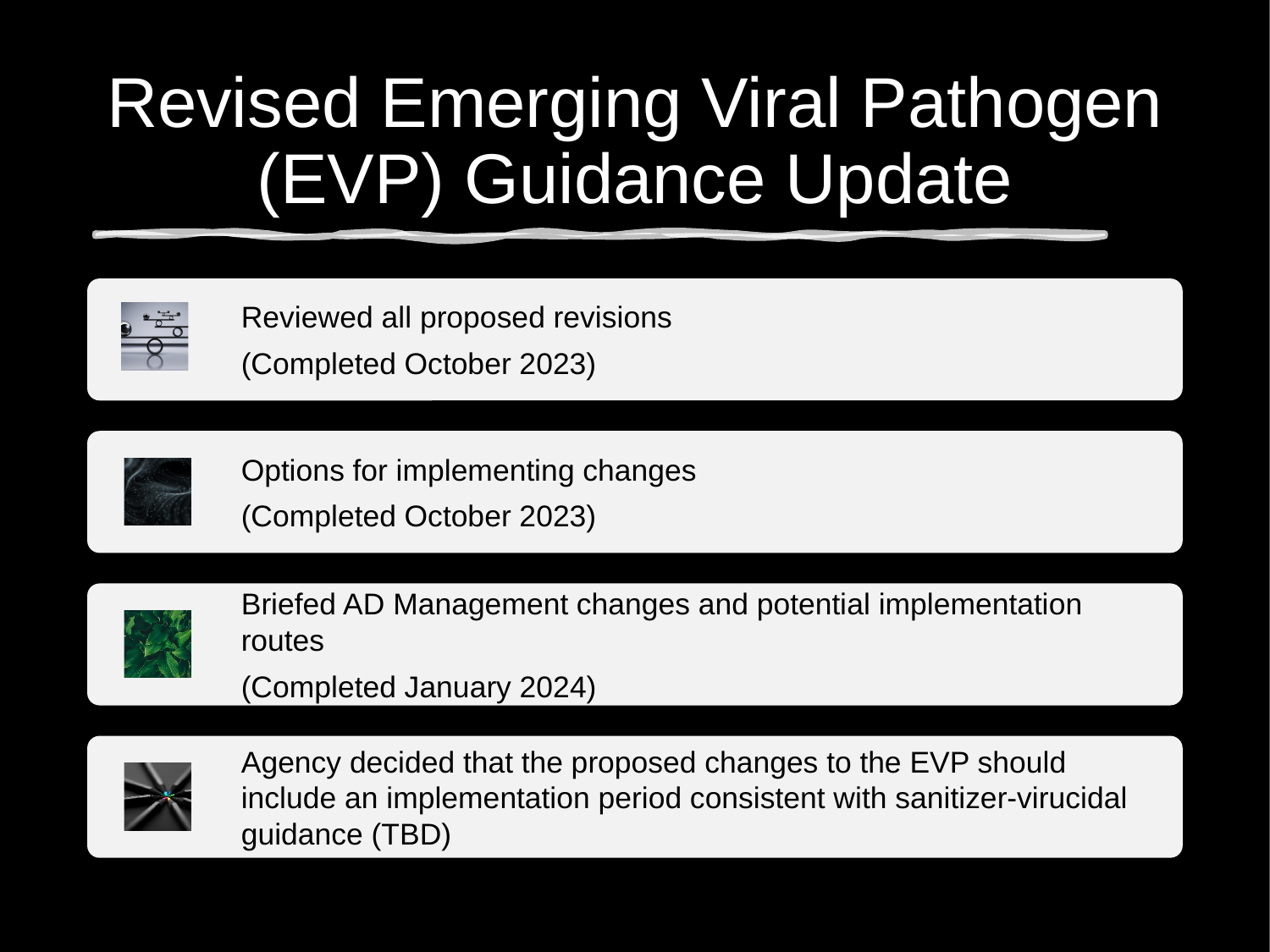

# Revised Emerging Viral Pathogen (EVP) Guidance Update

Reviewed all proposed revisions
(Completed October 2023)
Options for implementing changes
(Completed October 2023)
Briefed AD Management changes and potential implementation routes
(Completed January 2024)
Agency decided that the proposed changes to the EVP should include an implementation period consistent with sanitizer-virucidal guidance (TBD)